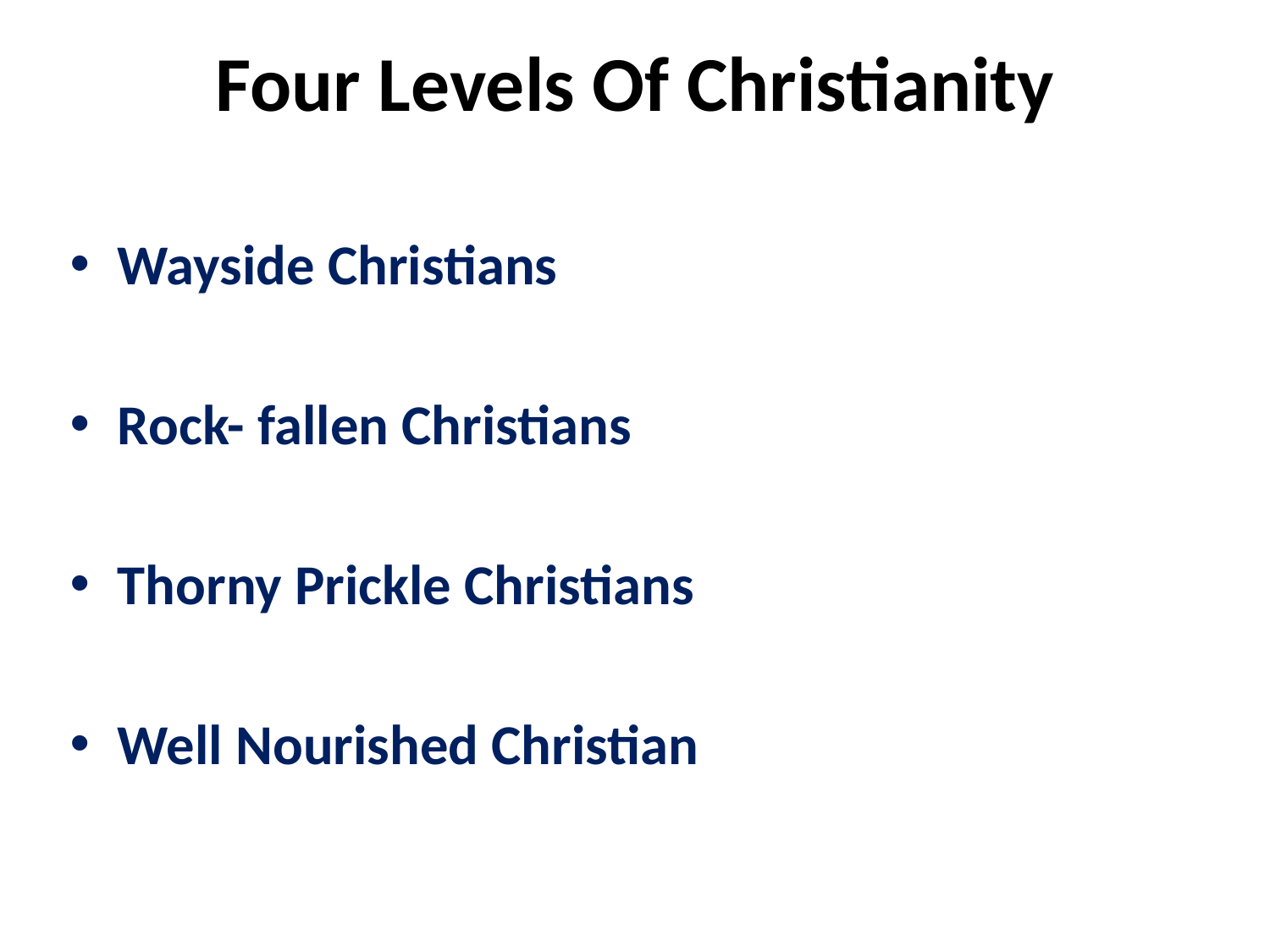

# Four Levels Of Christianity
Wayside Christians

Rock- fallen Christians

Thorny Prickle Christians

Well Nourished Christian